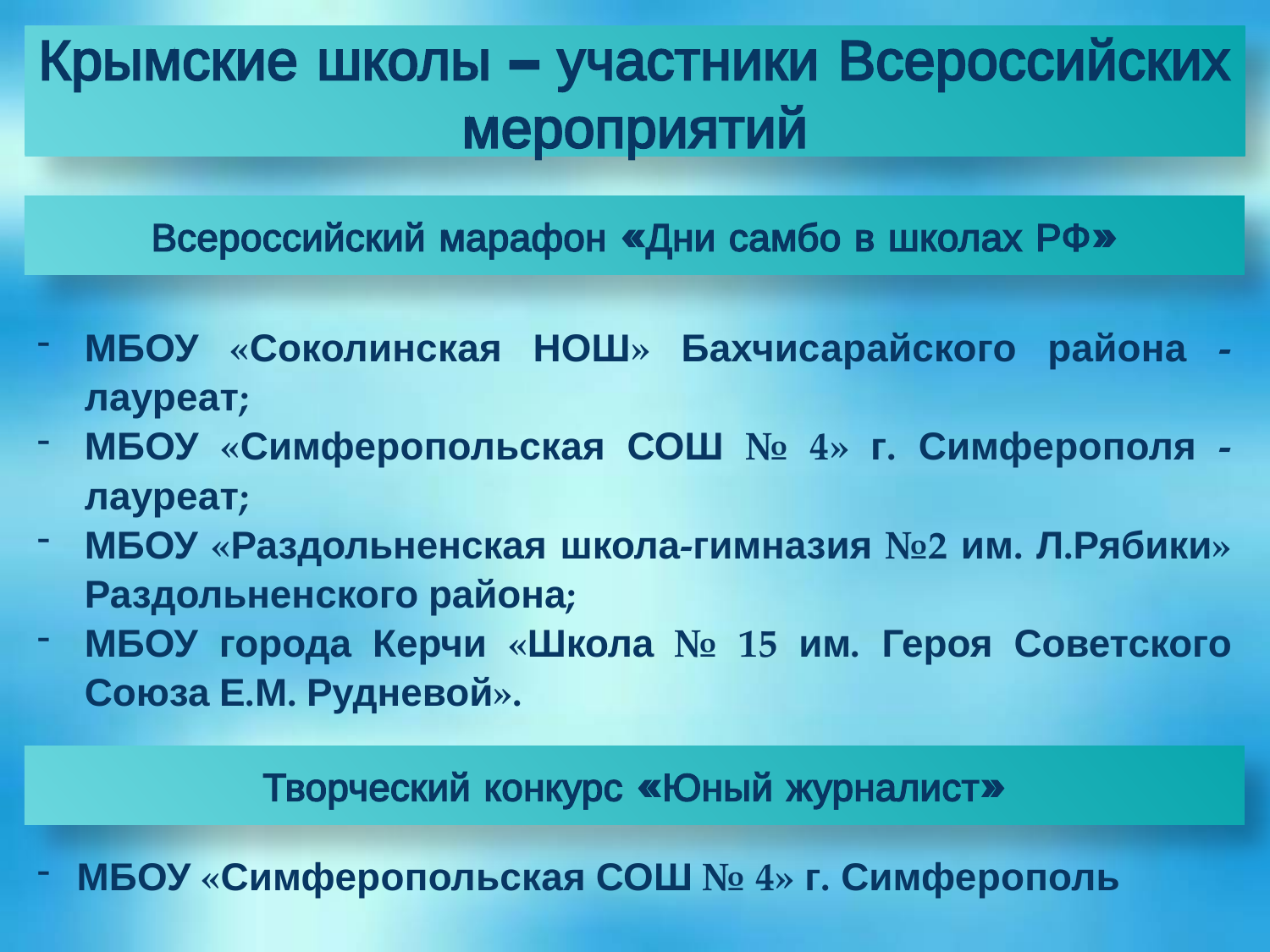

Крымские школы – участники Всероссийских мероприятий
Всероссийский марафон «Дни самбо в школах РФ»
МБОУ «Соколинская НОШ» Бахчисарайского района - лауреат;
МБОУ «Симферопольская СОШ № 4» г. Симферополя - лауреат;
МБОУ «Раздольненская школа-гимназия №2 им. Л.Рябики» Раздольненского района;
МБОУ города Керчи «Школа № 15 им. Героя Советского Союза Е.М. Рудневой».
Творческий конкурс «Юный журналист»
МБОУ «Симферопольская СОШ № 4» г. Симферополь